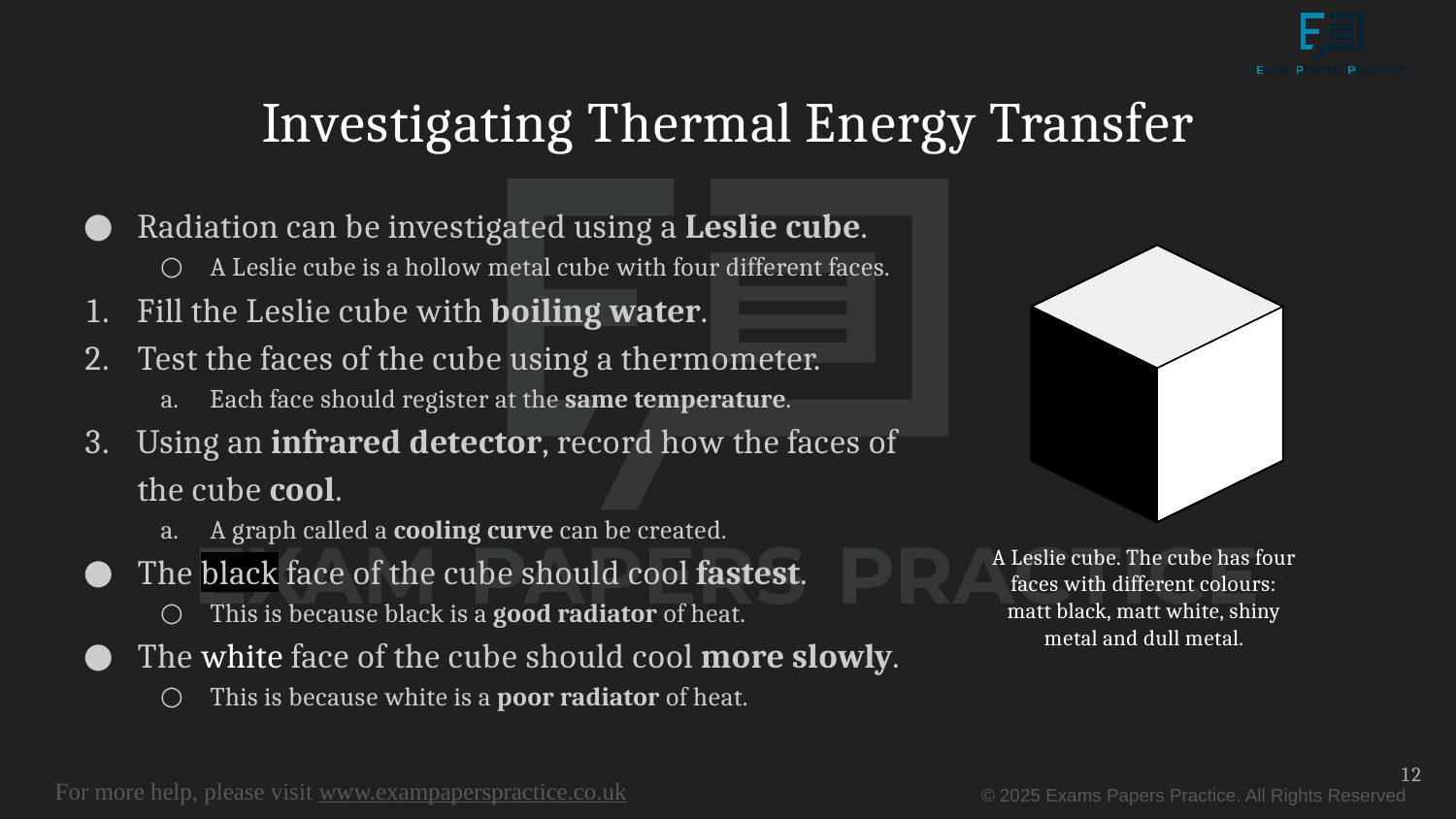

# Investigating Thermal Energy Transfer
Radiation can be investigated using a Leslie cube.
A Leslie cube is a hollow metal cube with four different faces.
Fill the Leslie cube with boiling water.
Test the faces of the cube using a thermometer.
Each face should register at the same temperature.
Using an infrared detector, record how the faces of the cube cool.
A graph called a cooling curve can be created.
The black face of the cube should cool fastest.
This is because black is a good radiator of heat.
The white face of the cube should cool more slowly.
This is because white is a poor radiator of heat.

A Leslie cube. The cube has four faces with different colours: matt black, matt white, shiny metal and dull metal.
12